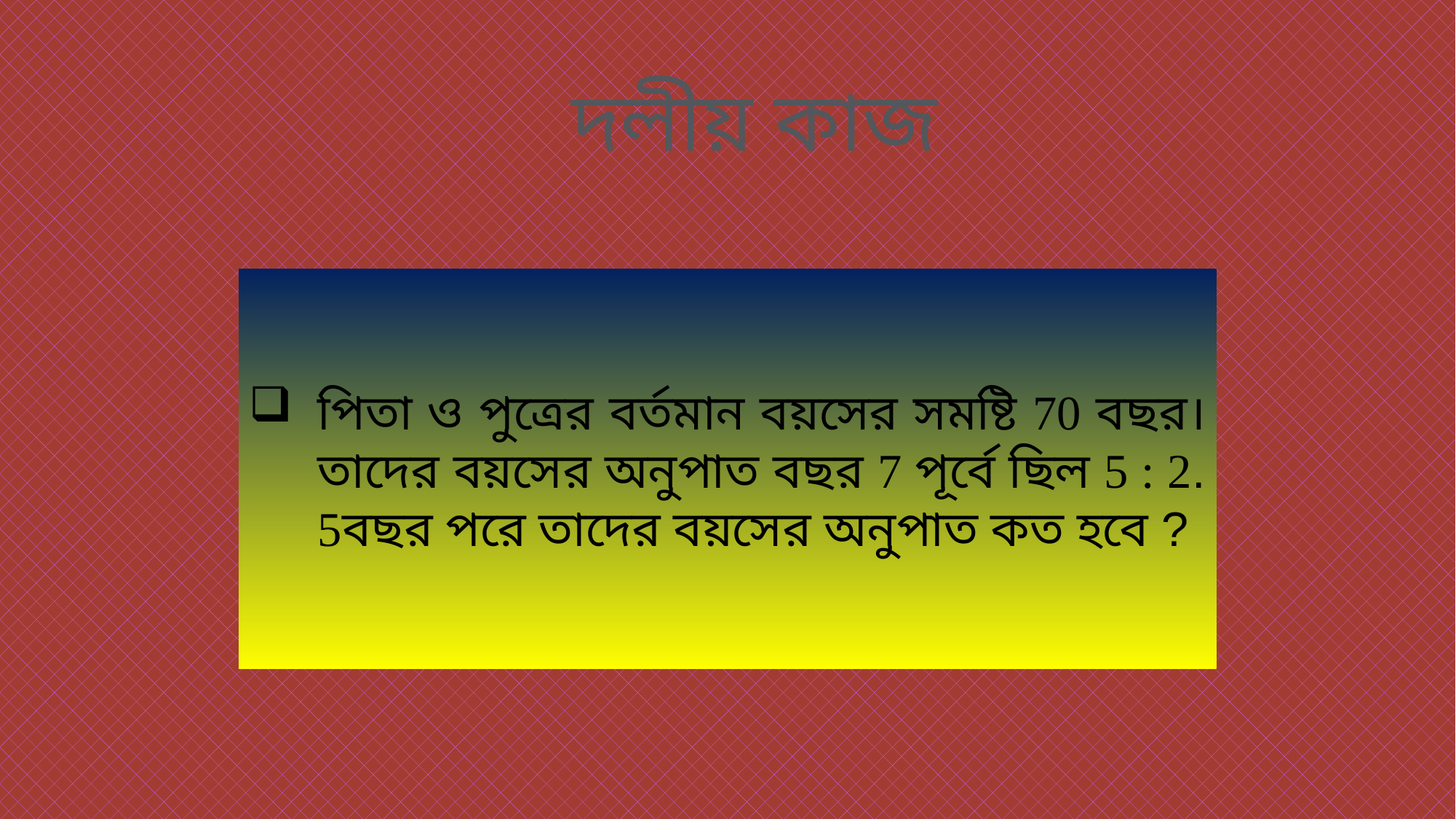

দলীয় কাজ
পিতা ও পুত্রের বর্তমান বয়সের সমষ্টি 70 বছর। তাদের বয়সের অনুপাত বছর 7 পূর্বে ছিল 5 : 2. 5বছর পরে তাদের বয়সের অনুপাত কত হবে ?